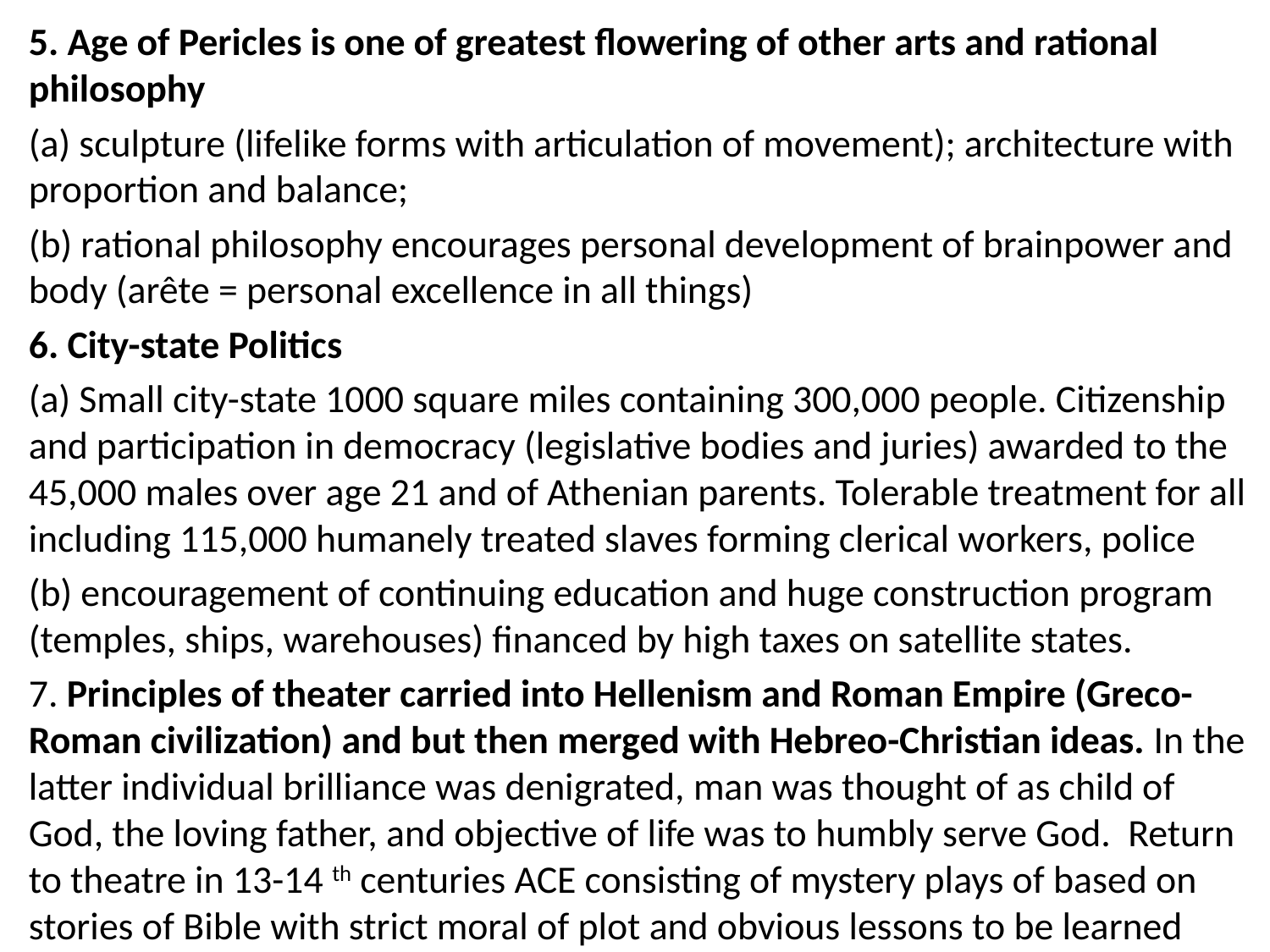

5. Age of Pericles is one of greatest flowering of other arts and rational philosophy
(a) sculpture (lifelike forms with articulation of movement); architecture with proportion and balance;
(b) rational philosophy encourages personal development of brainpower and body (arête = personal excellence in all things)
6. City-state Politics
(a) Small city-state 1000 square miles containing 300,000 people. Citizenship and participation in democracy (legislative bodies and juries) awarded to the 45,000 males over age 21 and of Athenian parents. Tolerable treatment for all including 115,000 humanely treated slaves forming clerical workers, police
(b) encouragement of continuing education and huge construction program (temples, ships, warehouses) financed by high taxes on satellite states.
7. Principles of theater carried into Hellenism and Roman Empire (Greco-Roman civilization) and but then merged with Hebreo-Christian ideas. In the latter individual brilliance was denigrated, man was thought of as child of God, the loving father, and objective of life was to humbly serve God.  Return to theatre in 13-14 th centuries ACE consisting of mystery plays of based on stories of Bible with strict moral of plot and obvious lessons to be learned